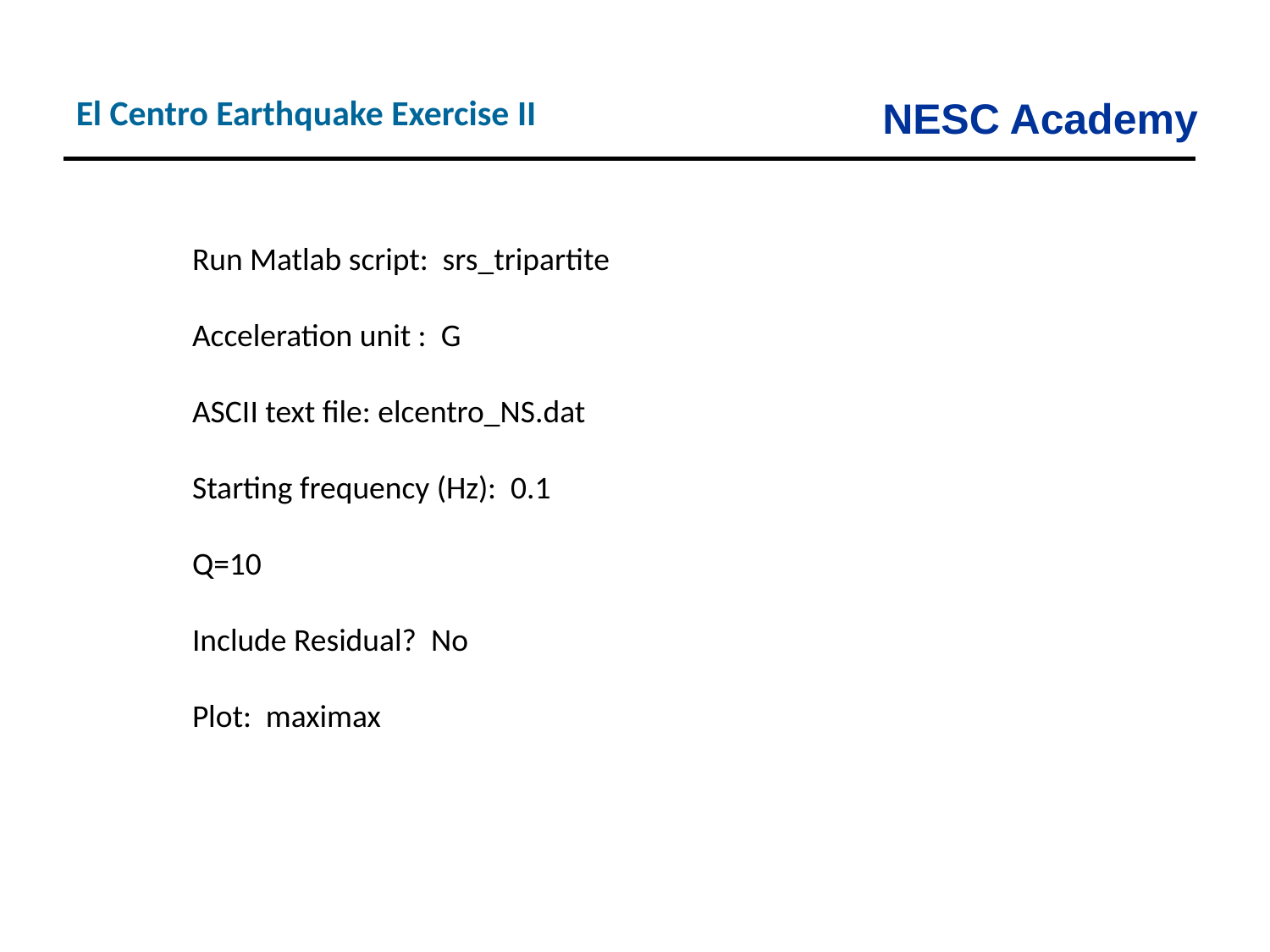

El Centro Earthquake Exercise II
Run Matlab script:  srs_tripartite

Acceleration unit :  G

ASCII text file: elcentro_NS.dat

Starting frequency (Hz):  0.1

Q=10

Include Residual?  No

Plot:  maximax